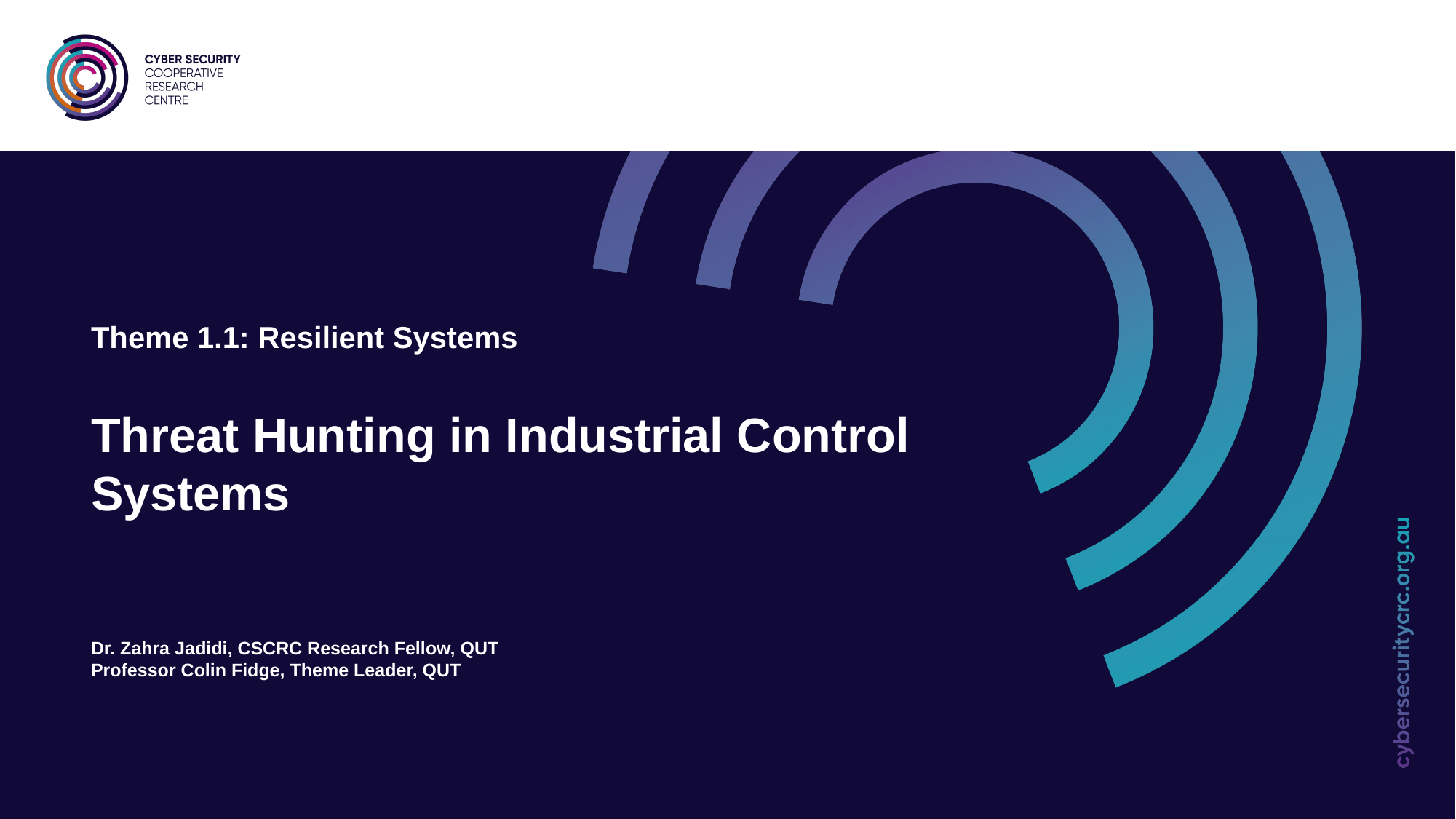

Theme 1.1: Resilient Systems
# Threat Hunting in Industrial Control Systems Dr. Zahra Jadidi, CSCRC Research Fellow, QUT Professor Colin Fidge, Theme Leader, QUT